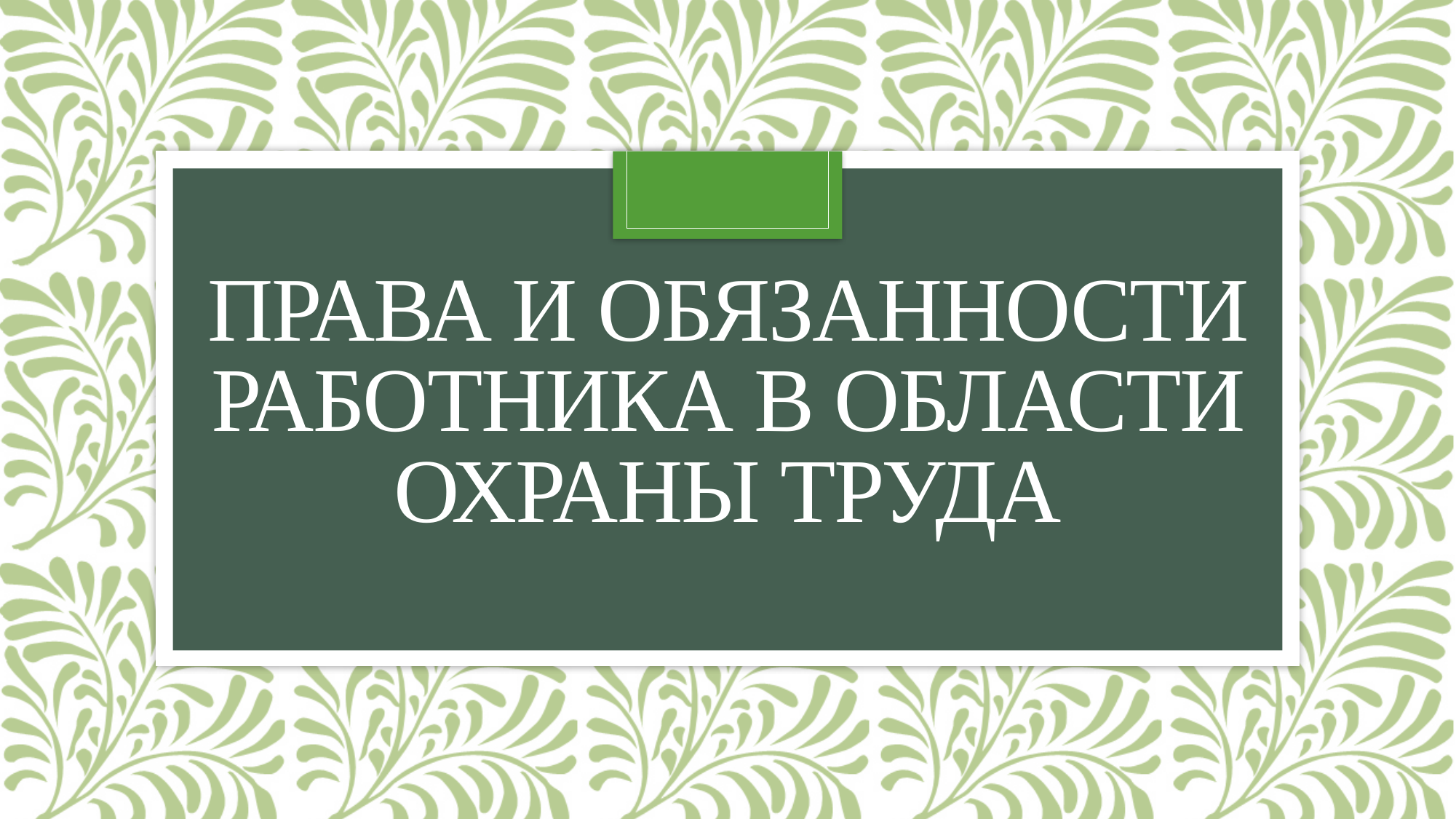

# Права и обязанности работника в области охраны труда